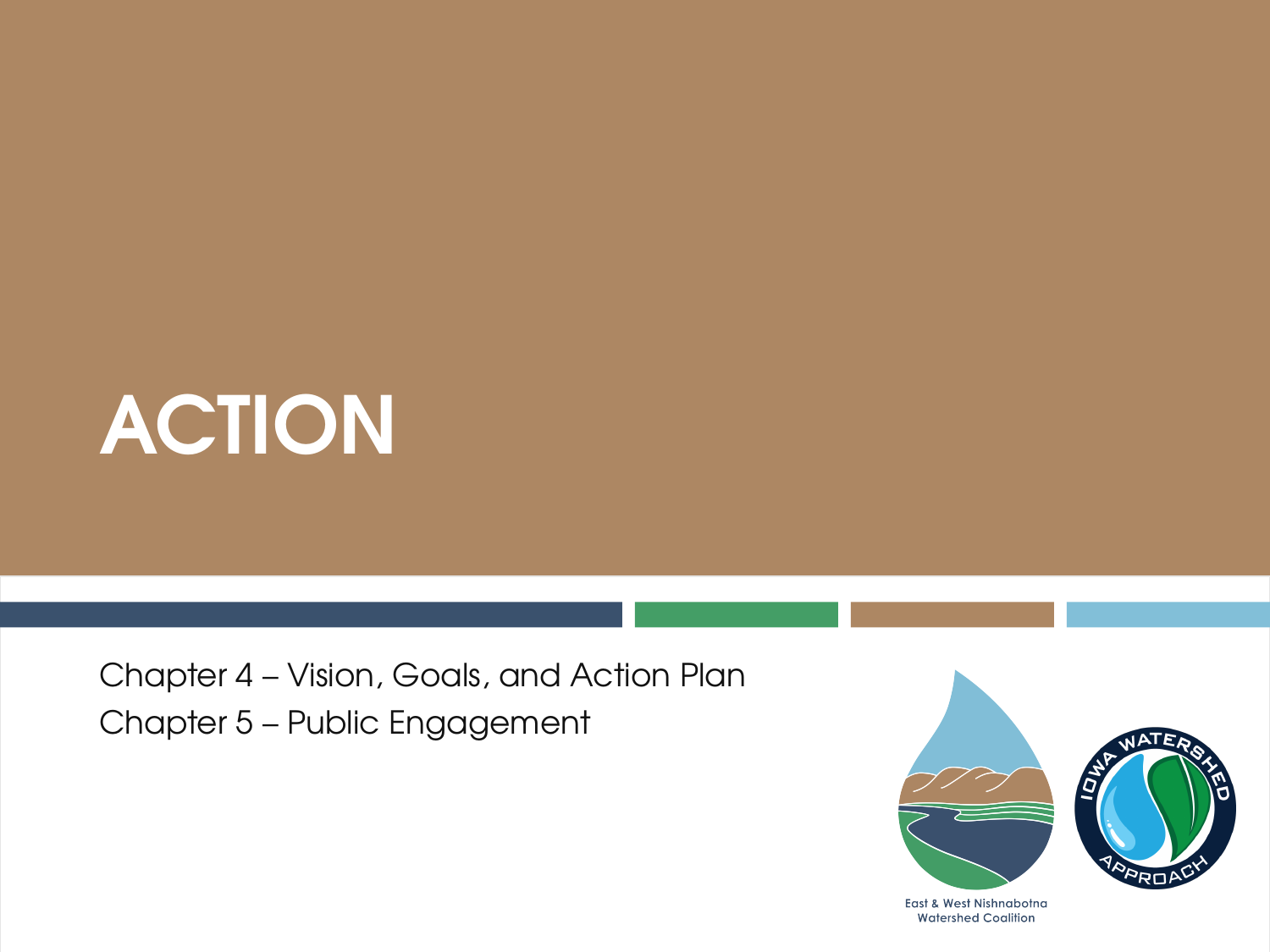

# ACTION
Chapter 4 – Vision, Goals, and Action Plan
Chapter 5 – Public Engagement